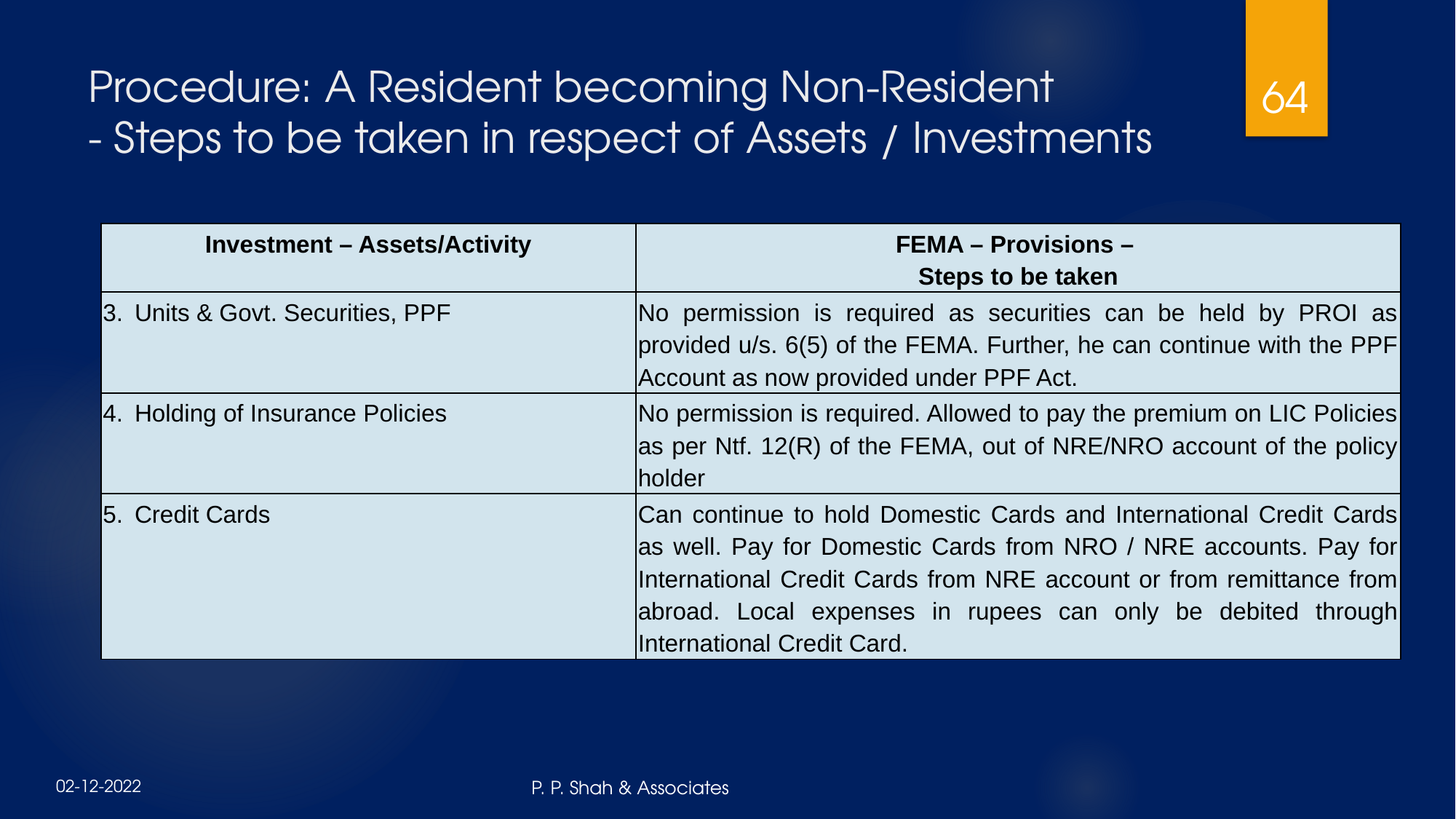

64
# Procedure: A Resident becoming Non-Resident - Steps to be taken in respect of Assets / Investments
| Investment – Assets/Activity | FEMA – Provisions – Steps to be taken |
| --- | --- |
| 3. Units & Govt. Securities, PPF | No permission is required as securities can be held by PROI as provided u/s. 6(5) of the FEMA. Further, he can continue with the PPF Account as now provided under PPF Act. |
| 4. Holding of Insurance Policies | No permission is required. Allowed to pay the premium on LIC Policies as per Ntf. 12(R) of the FEMA, out of NRE/NRO account of the policy holder |
| 5. Credit Cards | Can continue to hold Domestic Cards and International Credit Cards as well. Pay for Domestic Cards from NRO / NRE accounts. Pay for International Credit Cards from NRE account or from remittance from abroad. Local expenses in rupees can only be debited through International Credit Card. |

P. P. Shah & Associates
02-12-2022